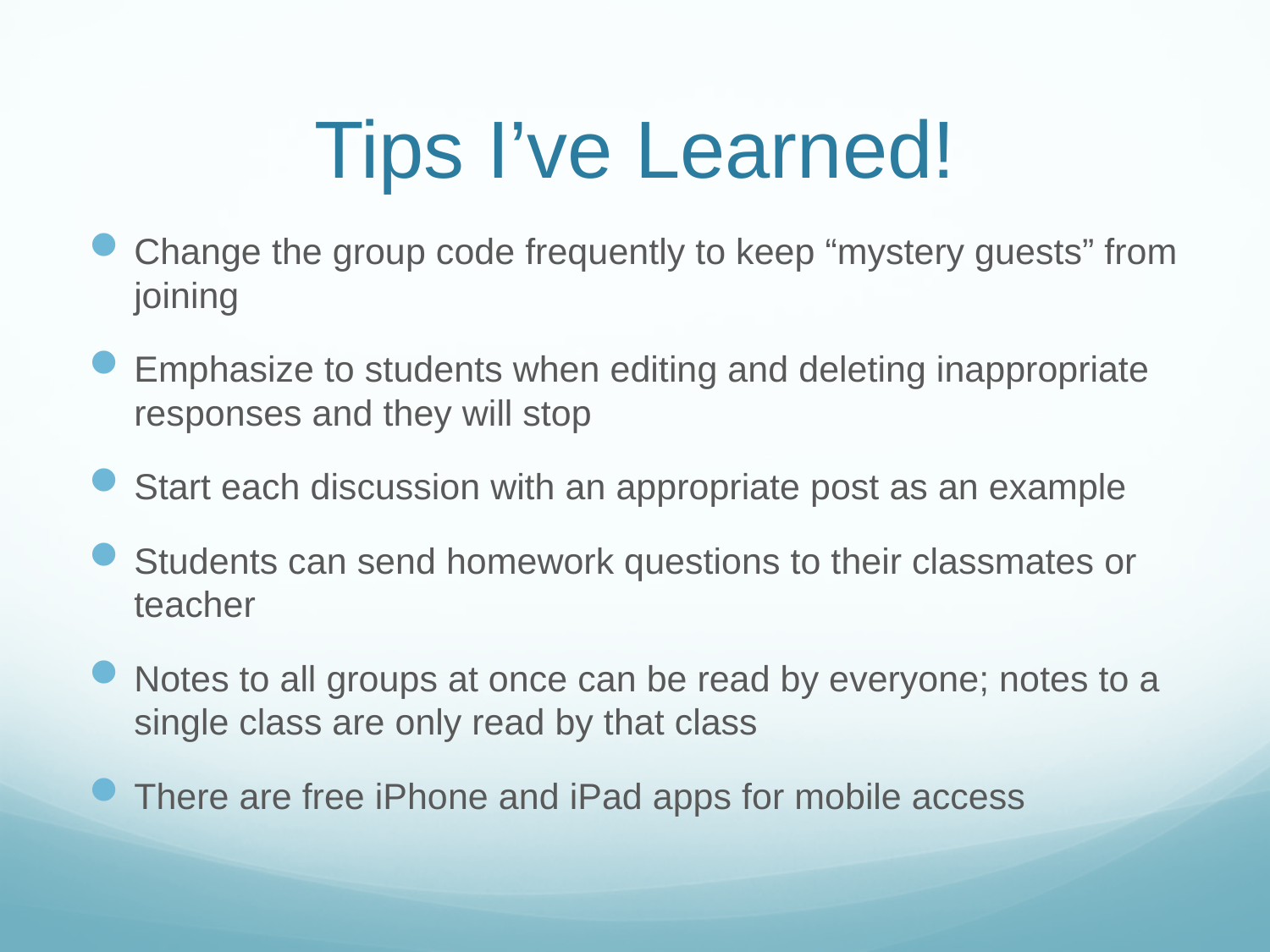

# Tips I’ve Learned!
Change the group code frequently to keep “mystery guests” from joining
Emphasize to students when editing and deleting inappropriate responses and they will stop
Start each discussion with an appropriate post as an example
Students can send homework questions to their classmates or teacher
Notes to all groups at once can be read by everyone; notes to a single class are only read by that class
There are free iPhone and iPad apps for mobile access